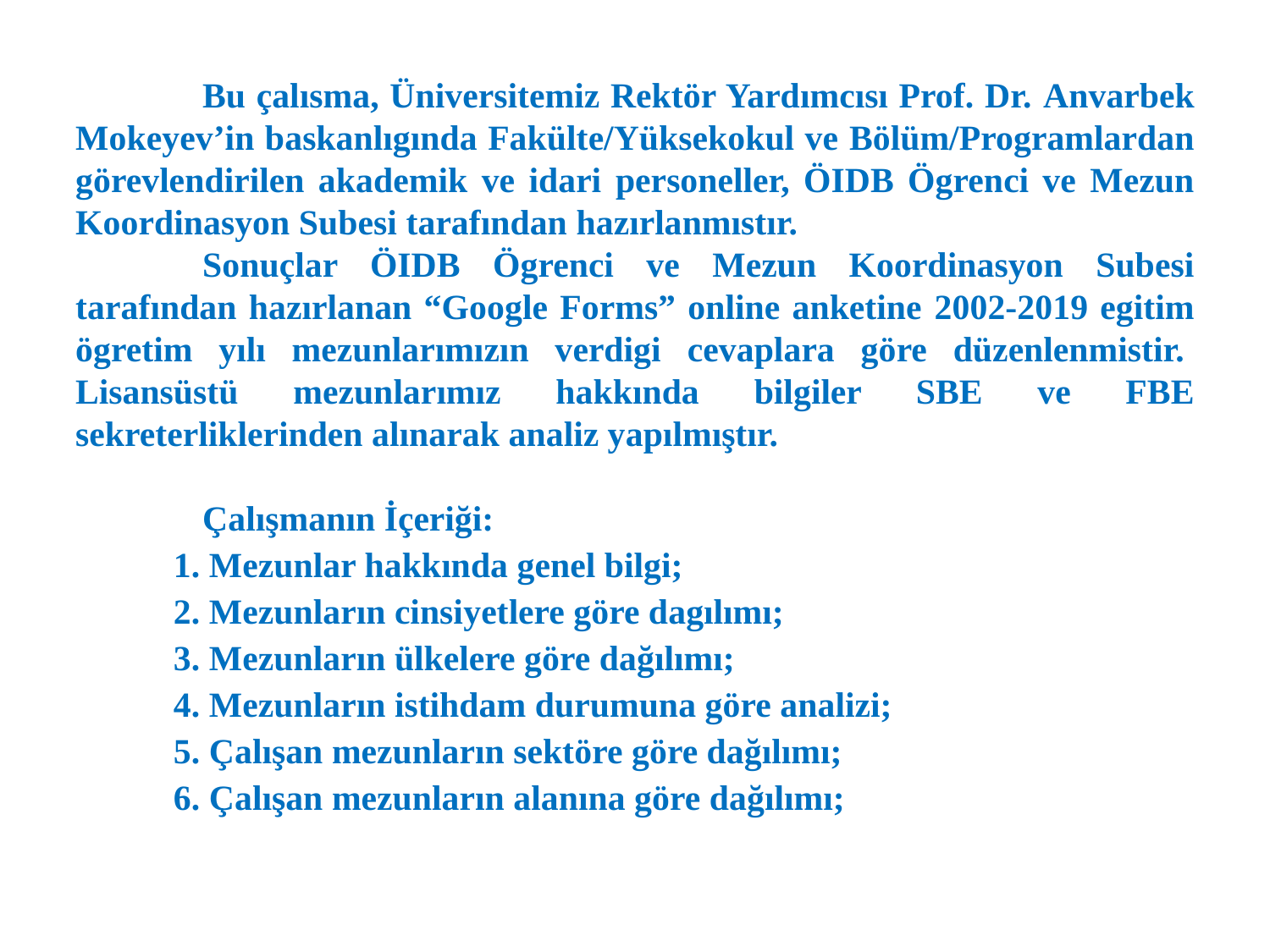

Bu çalısma, Üniversitemiz Rektör Yardımcısı Prof. Dr. Anvarbek Mokeyev’in baskanlıgında Fakülte/Yüksekokul ve Bölüm/Programlardan görevlendirilen akademik ve idari personeller, ÖIDB Ögrenci ve Mezun Koordinasyon Subesi tarafından hazırlanmıstır.
	Sonuçlar ÖIDB Ögrenci ve Mezun Koordinasyon Subesi tarafından hazırlanan “Google Forms” online anketine 2002-2019 egitim ögretim yılı mezunlarımızın verdigi cevaplara göre düzenlenmistir.	Lisansüstü mezunlarımız hakkında bilgiler SBE ve FBE sekreterliklerinden alınarak analiz yapılmıştır.

	Çalışmanın İçeriği:
1. Mezunlar hakkında genel bilgi;
2. Mezunların cinsiyetlere göre dagılımı;
3. Mezunların ülkelere göre dağılımı;
4. Mezunların istihdam durumuna göre analizi;
5. Çalışan mezunların sektöre göre dağılımı;
6. Çalışan mezunların alanına göre dağılımı;